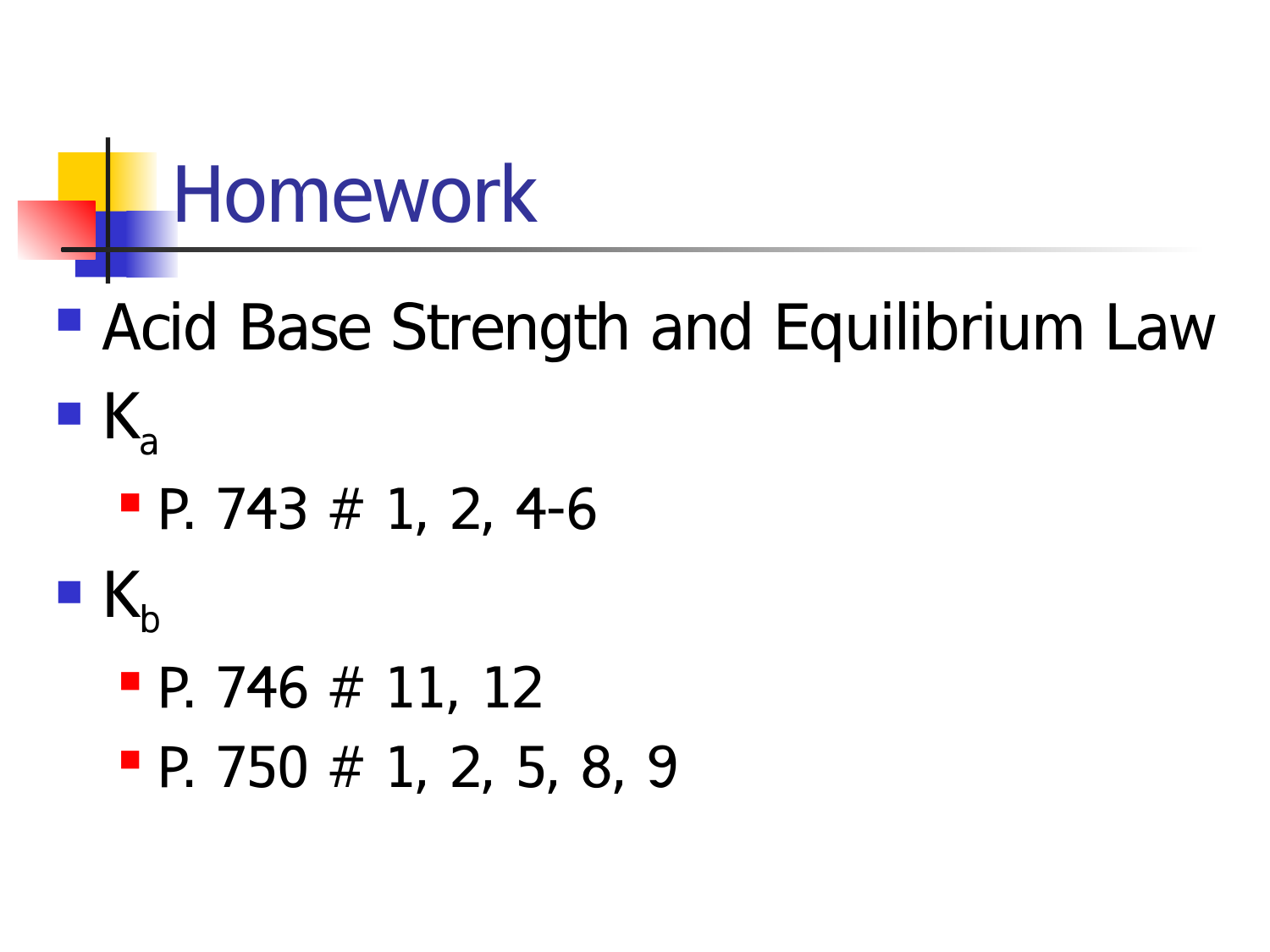

# Homework
Acid Base Strength and Equilibrium Law
Ka
P. 743 # 1, 2, 4-6
Kb
P. 746 # 11, 12
P. 750 # 1, 2, 5, 8, 9